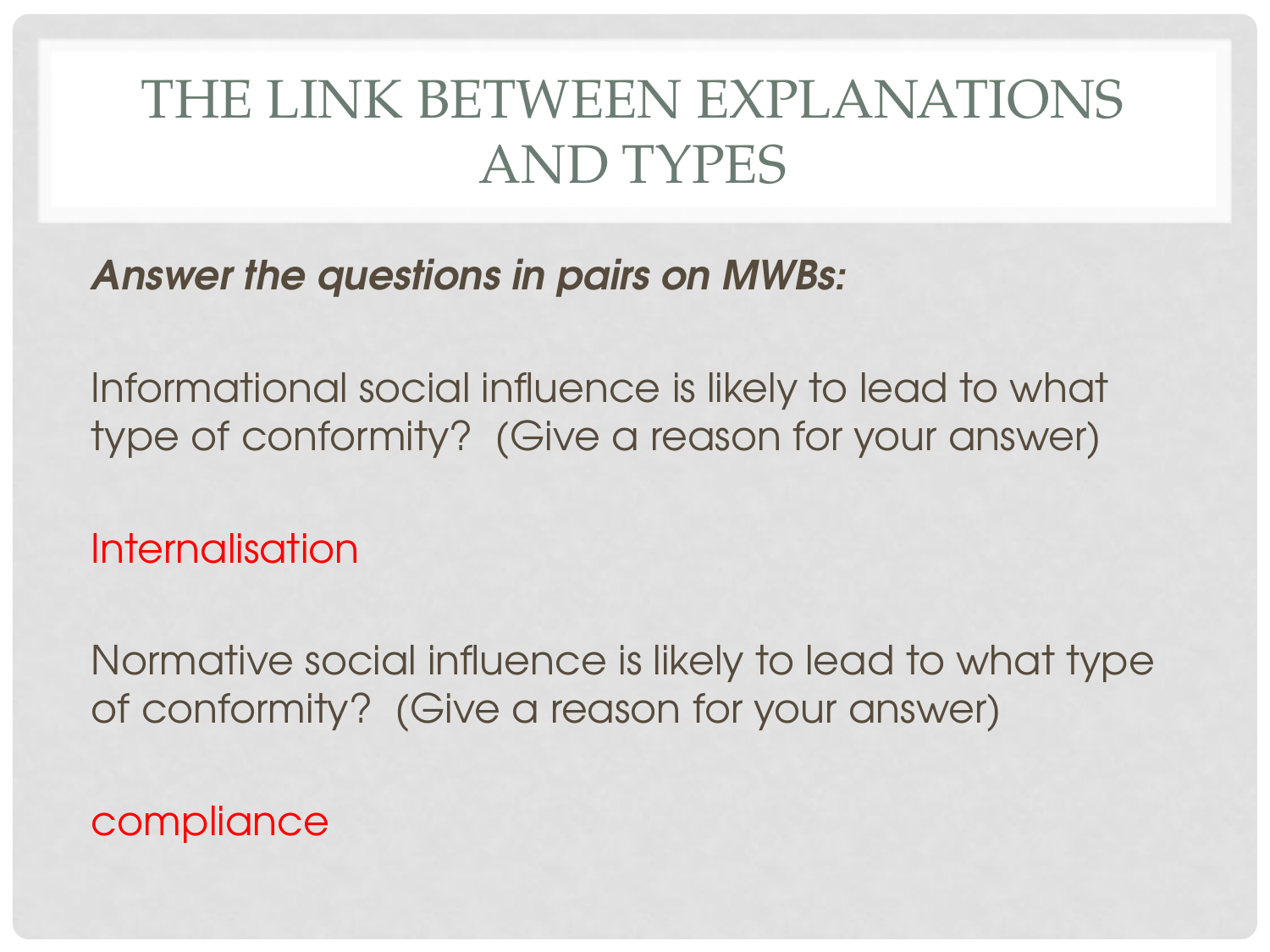

# The link between explanations and types
Answer the questions in pairs on MWBs:

Informational social influence is likely to lead to what type of conformity?  (Give a reason for your answer)

Internalisation

Normative social influence is likely to lead to what type of conformity?  (Give a reason for your answer)

compliance